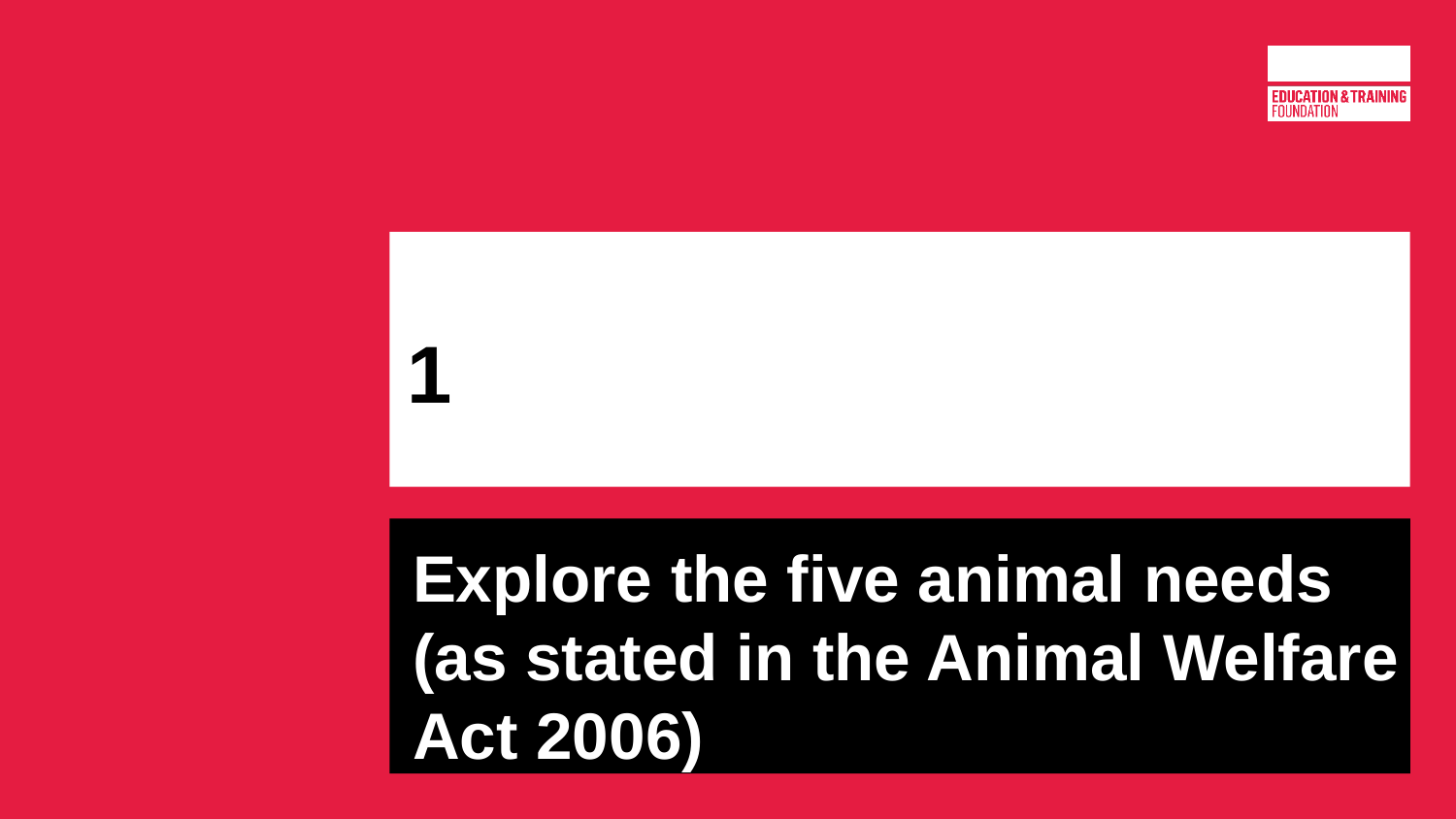

# 1
Explore the five animal needs (as stated in the Animal Welfare Act 2006)